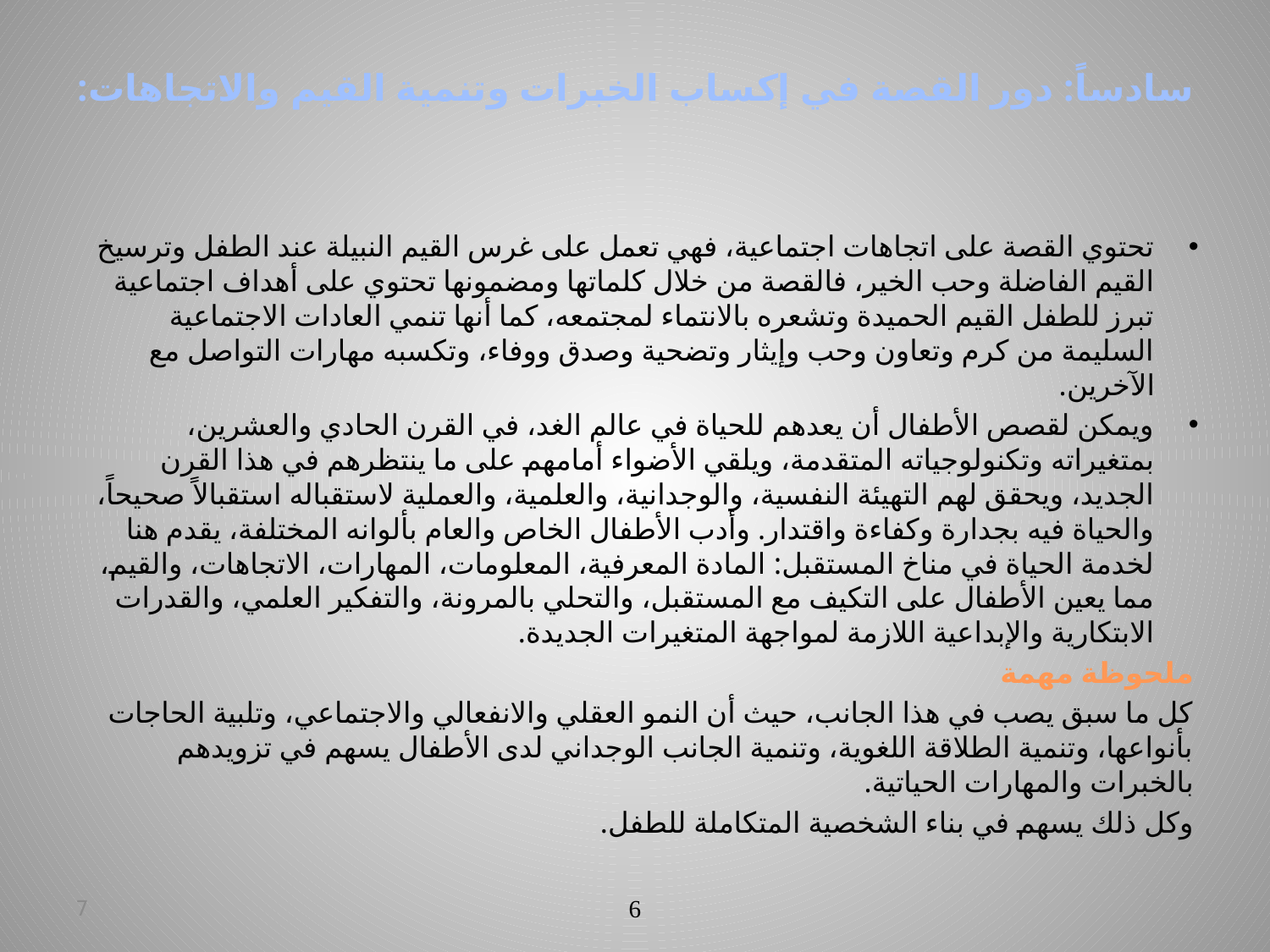

# سادساً: دور القصة في إكساب الخبرات وتنمية القيم والاتجاهات:
تحتوي القصة على اتجاهات اجتماعية، فهي تعمل على غرس القيم النبيلة عند الطفل وترسيخ القيم الفاضلة وحب الخير، فالقصة من خلال كلماتها ومضمونها تحتوي على أهداف اجتماعية تبرز للطفل القيم الحميدة وتشعره بالانتماء لمجتمعه، كما أنها تنمي العادات الاجتماعية السليمة من كرم وتعاون وحب وإيثار وتضحية وصدق ووفاء، وتكسبه مهارات التواصل مع الآخرين.
ويمكن لقصص الأطفال أن يعدهم للحياة في عالم الغد، في القرن الحادي والعشرين، بمتغيراته وتكنولوجياته المتقدمة، ويلقي الأضواء أمامهم على ما ينتظرهم في هذا القرن الجديد، ويحقق لهم التهيئة النفسية، والوجدانية، والعلمية، والعملية لاستقباله استقبالاً صحيحاً، والحياة فيه بجدارة وكفاءة واقتدار. وأدب الأطفال الخاص والعام بألوانه المختلفة، يقدم هنا لخدمة الحياة في مناخ المستقبل: المادة المعرفية، المعلومات، المهارات، الاتجاهات، والقيم، مما يعين الأطفال على التكيف مع المستقبل، والتحلي بالمرونة، والتفكير العلمي، والقدرات الابتكارية والإبداعية اللازمة لمواجهة المتغيرات الجديدة.
ملحوظة مهمة
كل ما سبق يصب في هذا الجانب، حيث أن النمو العقلي والانفعالي والاجتماعي، وتلبية الحاجات بأنواعها، وتنمية الطلاقة اللغوية، وتنمية الجانب الوجداني لدى الأطفال يسهم في تزويدهم بالخبرات والمهارات الحياتية.
وكل ذلك يسهم في بناء الشخصية المتكاملة للطفل.

7
6